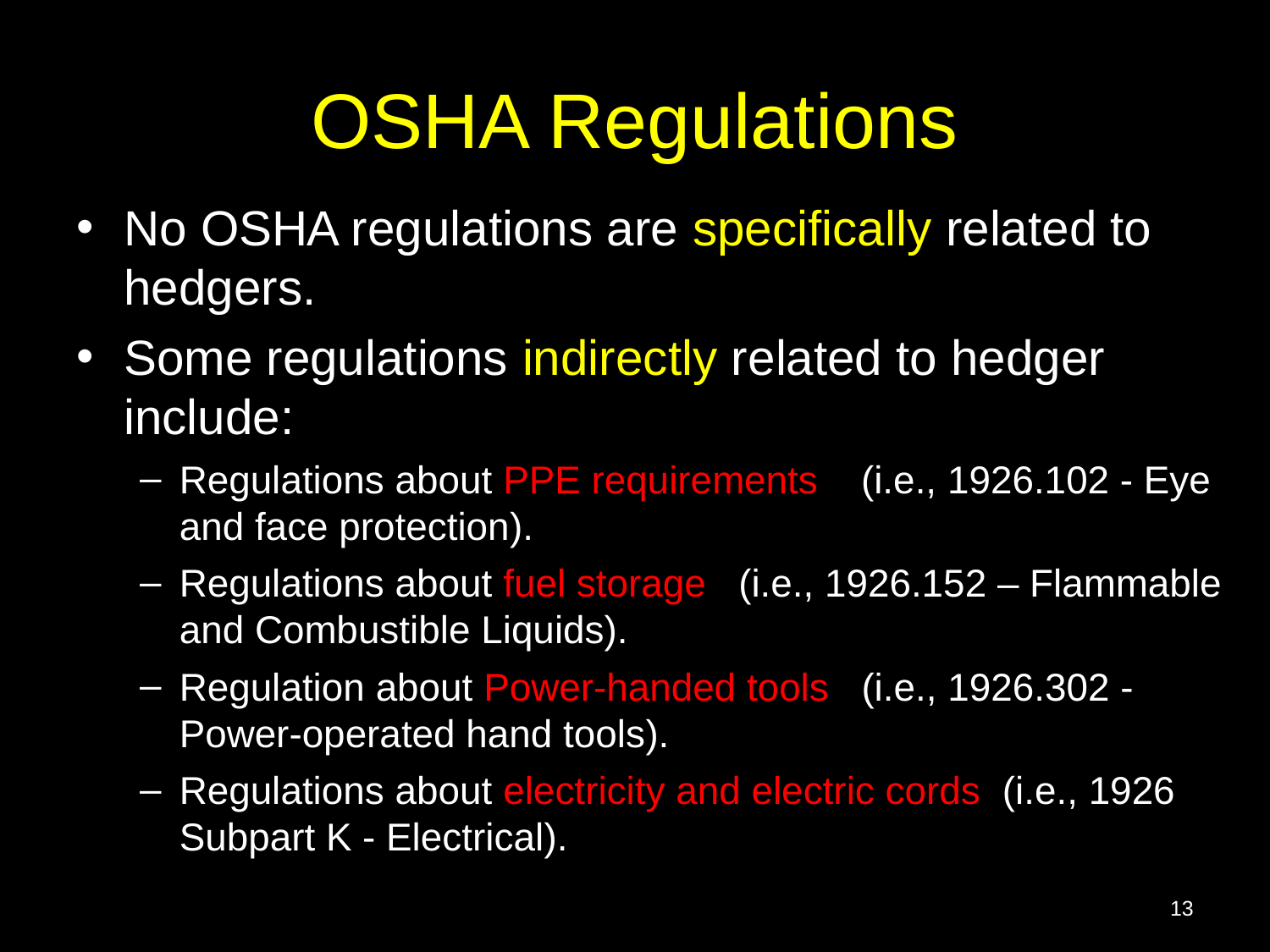

# OSHA Regulations
No OSHA regulations are specifically related to hedgers.
Some regulations indirectly related to hedger include:
Regulations about PPE requirements    (i.e., 1926.102 - Eye and face protection).
Regulations about fuel storage   (i.e., 1926.152 – Flammable and Combustible Liquids).
Regulation about Power-handed tools   (i.e., 1926.302 - Power-operated hand tools).
Regulations about electricity and electric cords  (i.e., 1926 Subpart K - Electrical).
13